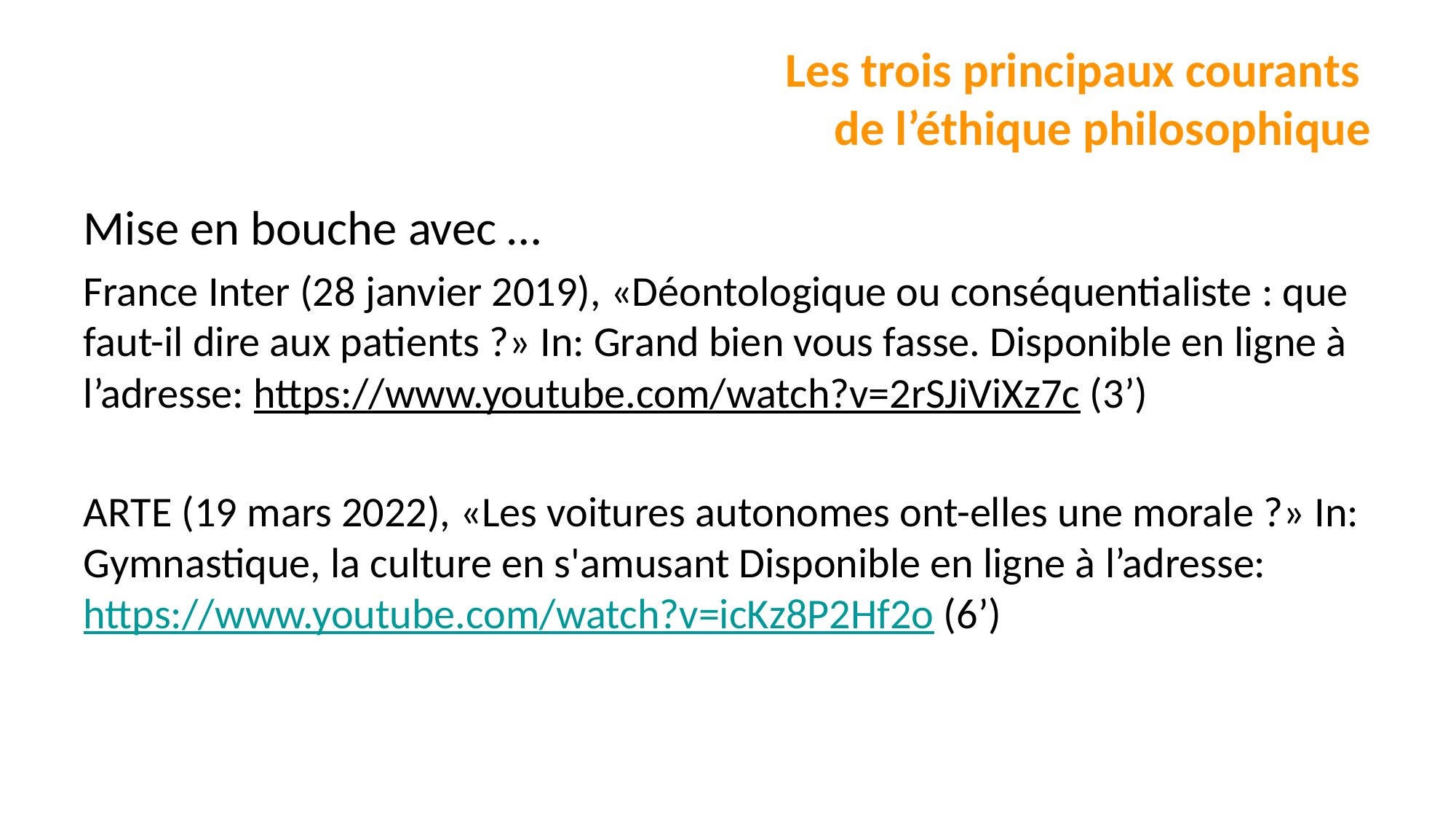

# Les trois principaux courants de l’éthique philosophique
Mise en bouche avec …
France Inter (28 janvier 2019), «Déontologique ou conséquentialiste : que faut-il dire aux patients ?» In: Grand bien vous fasse. Disponible en ligne à l’adresse: https://www.youtube.com/watch?v=2rSJiViXz7c (3’)

ARTE (19 mars 2022), «Les voitures autonomes ont-elles une morale ?» In:  Gymnastique, la culture en s'amusant Disponible en ligne à l’adresse: https://www.youtube.com/watch?v=icKz8P2Hf2o (6’)